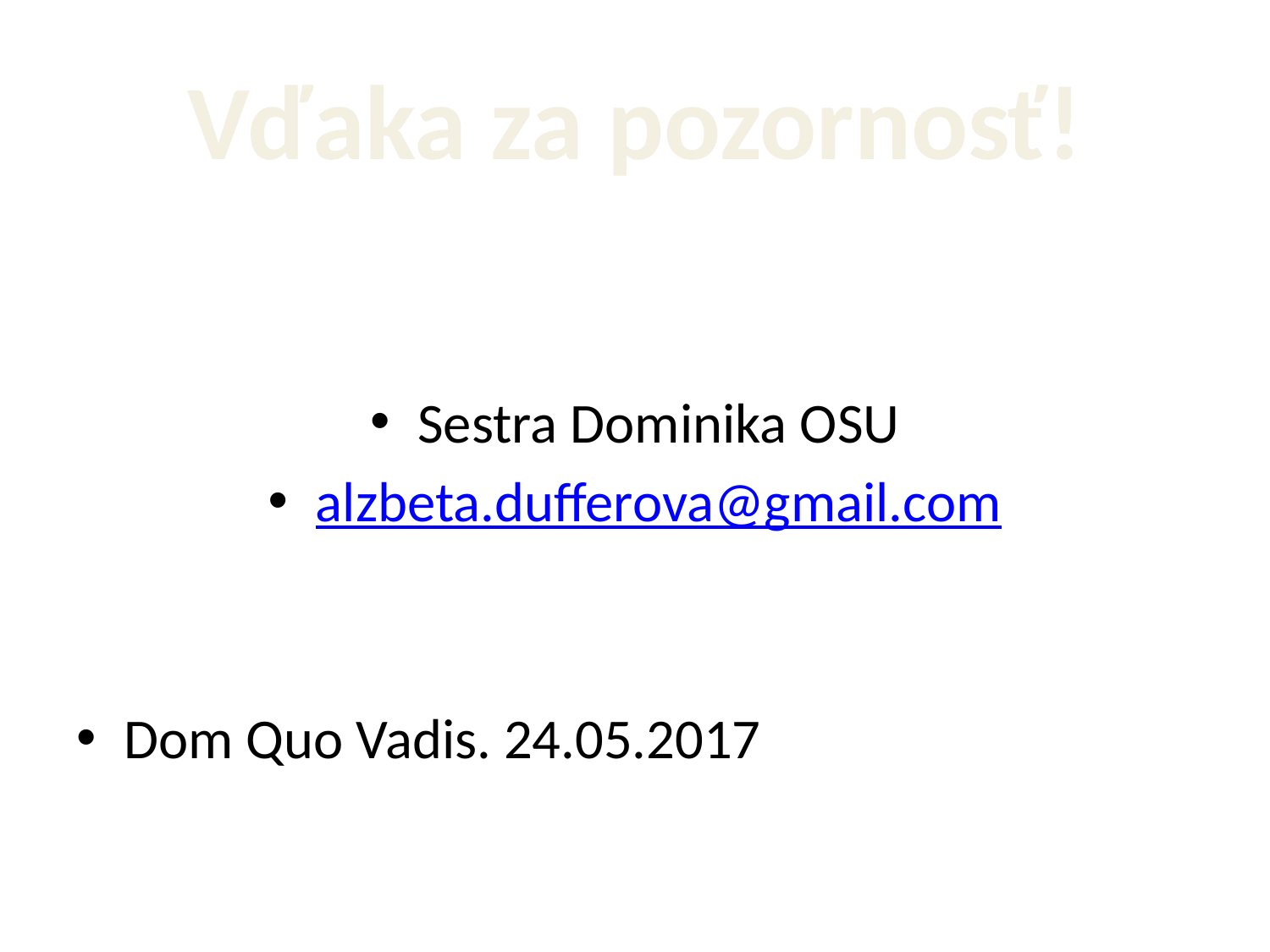

# Vďaka za pozornosť!

Sestra Dominika OSU
alzbeta.dufferova@gmail.com

Dom Quo Vadis. 24.05.2017